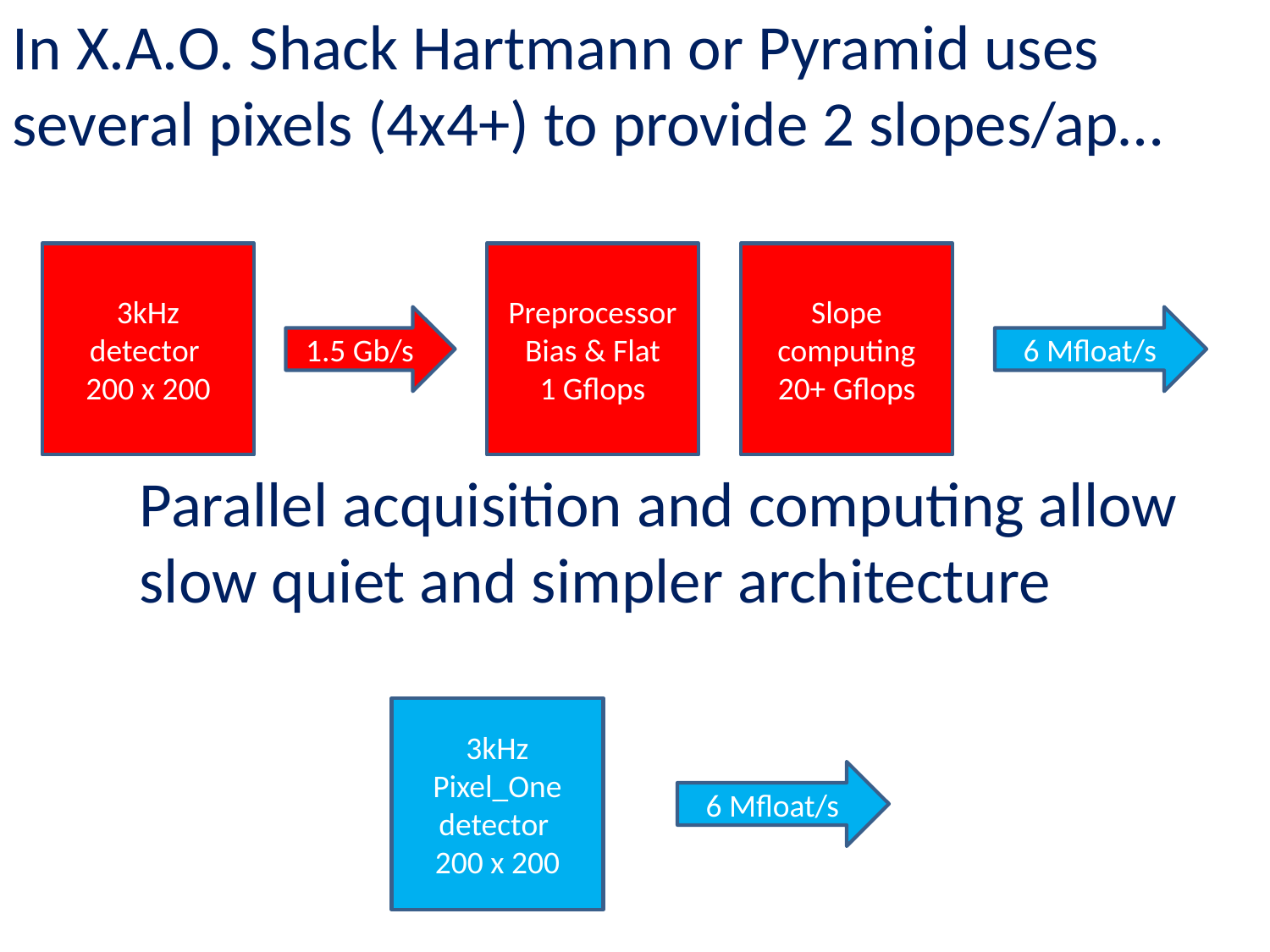

In X.A.O. Shack Hartmann or Pyramid uses several pixels (4x4+) to provide 2 slopes/ap…

	Parallel acquisition and computing allow
	slow quiet and simpler architecture
3kHz
detector
200 x 200
Preprocessor
Bias & Flat
1 Gflops
Slope computing
20+ Gflops
1.5 Gb/s
6 Mfloat/s
3kHz Pixel_One
detector
200 x 200
6 Mfloat/s